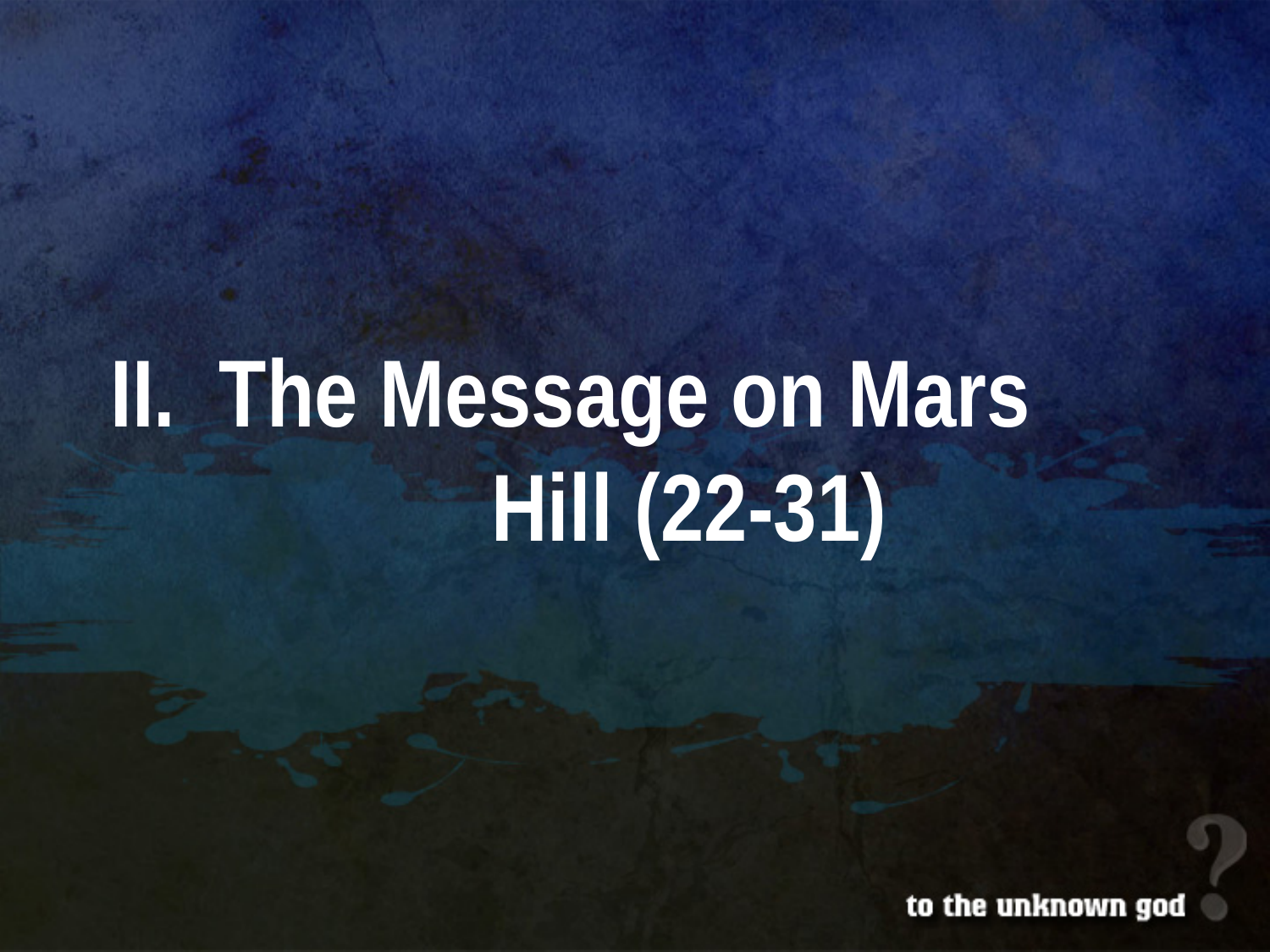

II.  The Message on Mars 				Hill (22-31)